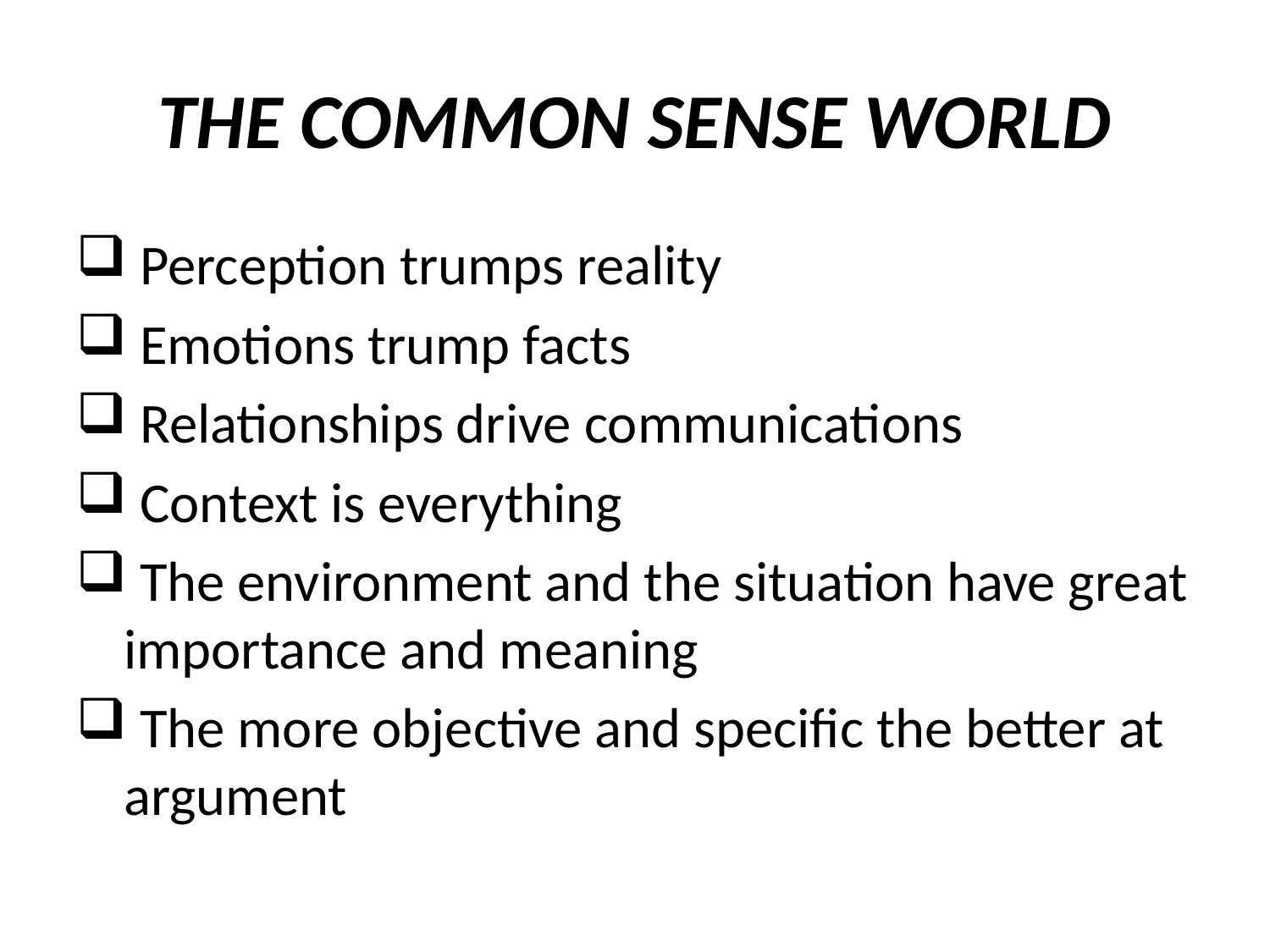

# THE COMMON SENSE WORLD
 Perception trumps reality
 Emotions trump facts
 Relationships drive communications
 Context is everything
 The environment and the situation have great importance and meaning
 The more objective and specific the better at argument